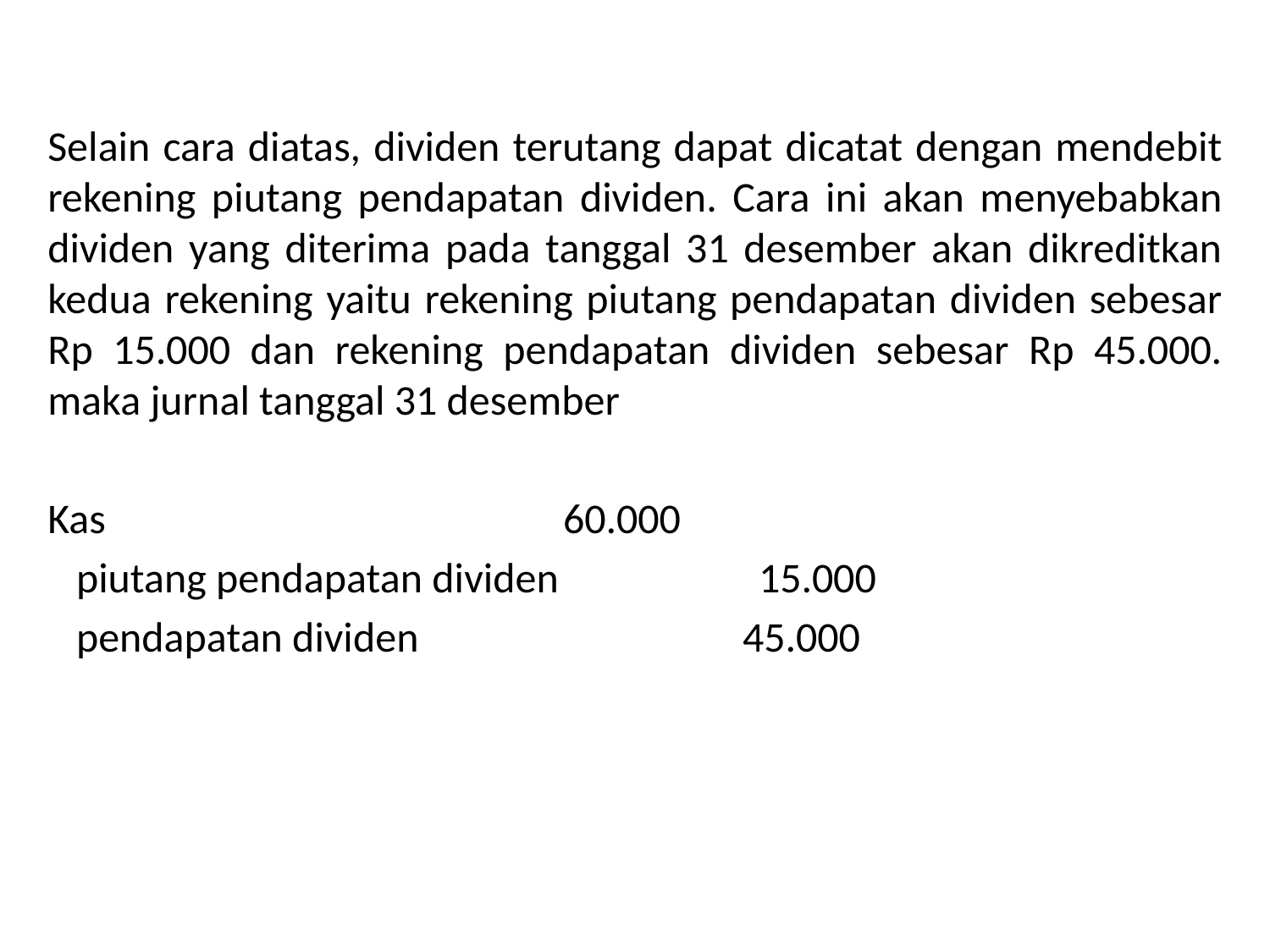

Selain cara diatas, dividen terutang dapat dicatat dengan mendebit rekening piutang pendapatan dividen. Cara ini akan menyebabkan dividen yang diterima pada tanggal 31 desember akan dikreditkan kedua rekening yaitu rekening piutang pendapatan dividen sebesar Rp 15.000 dan rekening pendapatan dividen sebesar Rp 45.000. maka jurnal tanggal 31 desember

Kas                                                60.000
   piutang pendapatan dividen                     15.000
   pendapatan dividen                                  45.000